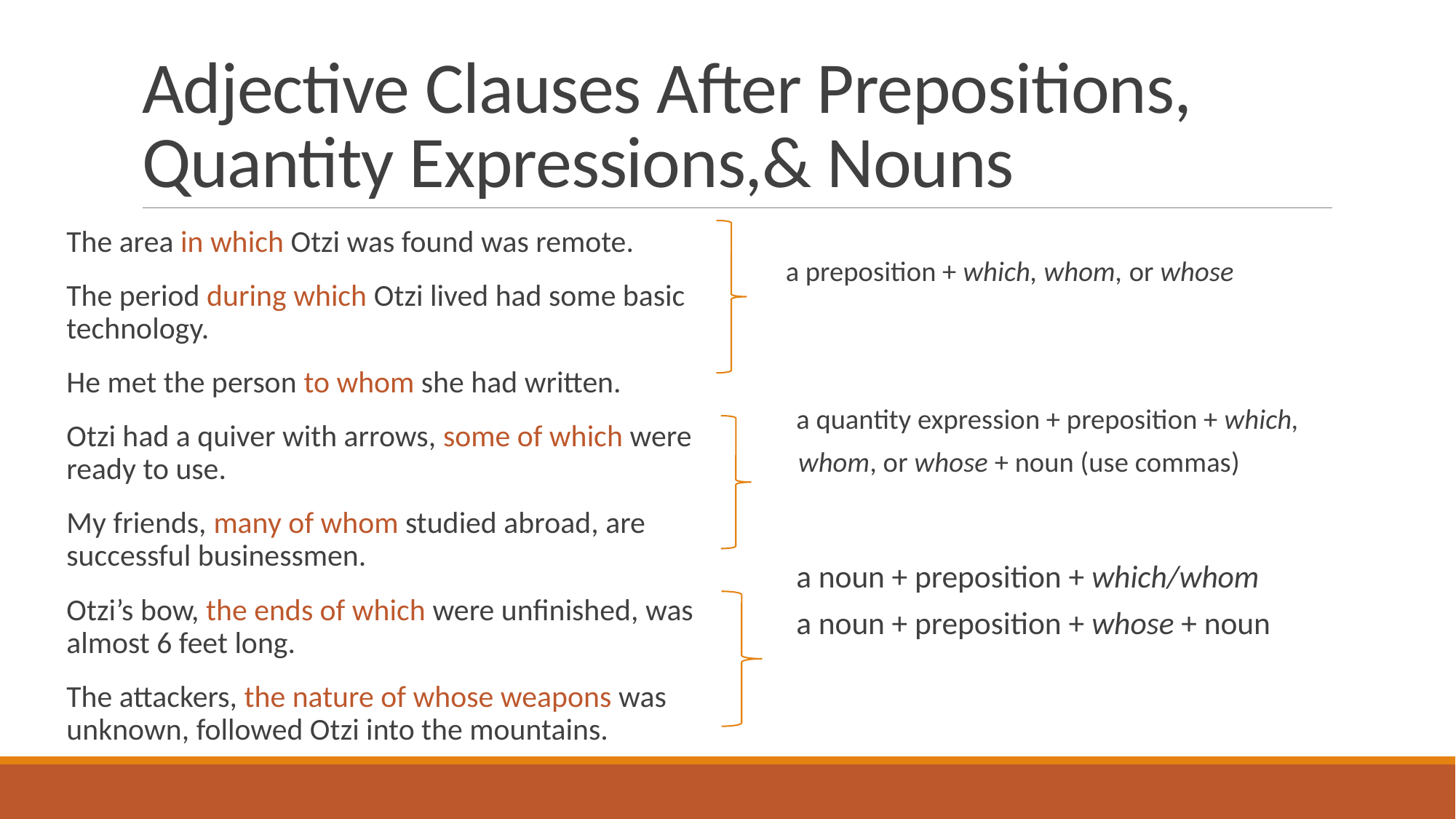

# Adjective Clauses After Prepositions, Quantity Expressions,& Nouns
The area in which Otzi was found was remote.
The period during which Otzi lived had some basic technology.
He met the person to whom she had written.
Otzi had a quiver with arrows, some of which were ready to use.
My friends, many of whom studied abroad, are successful businessmen.
Otzi’s bow, the ends of which were unfinished, was almost 6 feet long.
The attackers, the nature of whose weapons was unknown, followed Otzi into the mountains.

        a preposition + which, whom, or whose

         a quantity expression + preposition + which,
       whom, or whose + noun (use commas)

      a noun + preposition + which/whom
      a noun + preposition + whose + noun